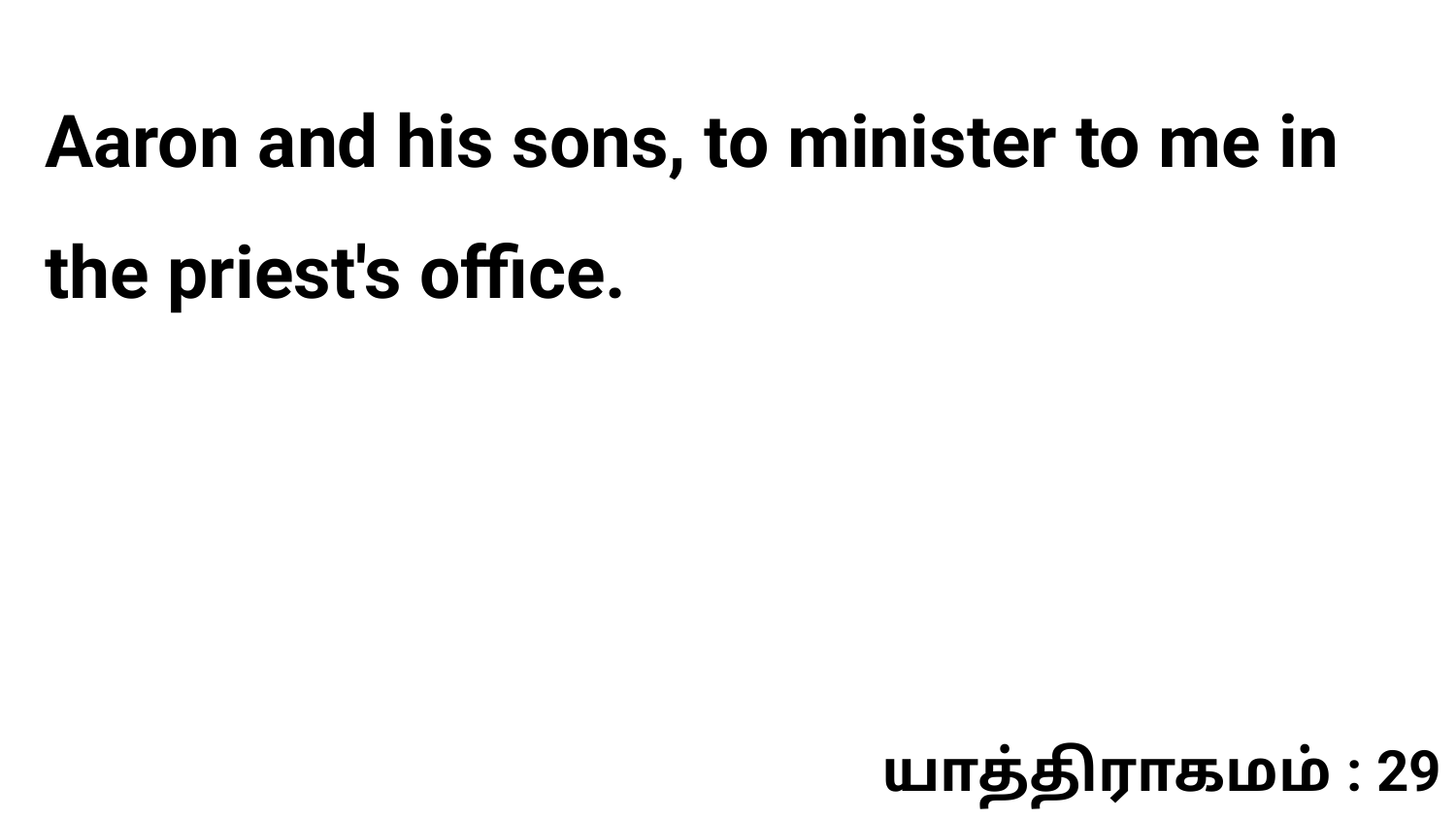

Aaron and his sons, to minister to me in the priest's office.
யாத்திராகமம் : 29